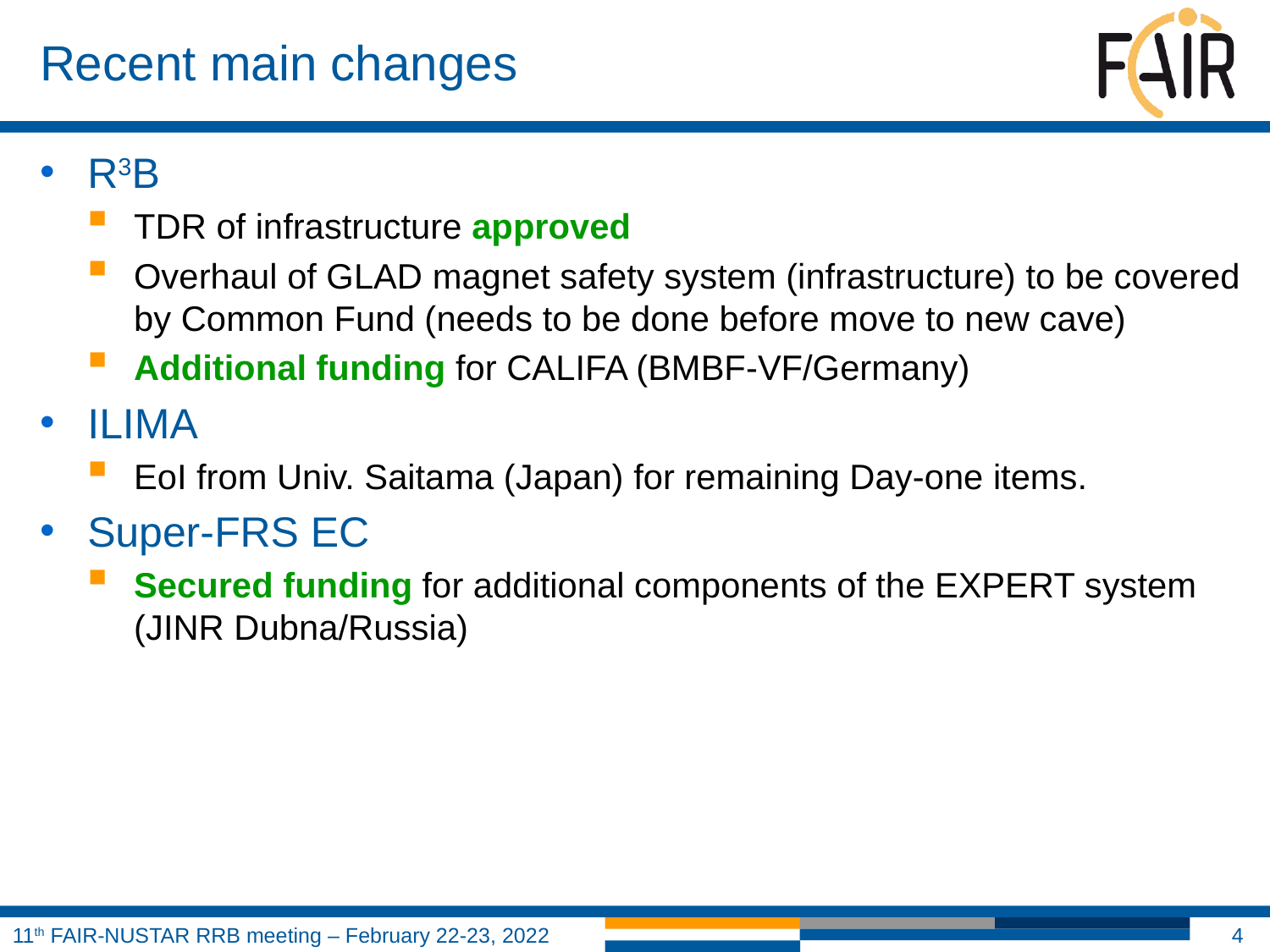

# Recent main changes
R3B
TDR of infrastructure approved
Overhaul of GLAD magnet safety system (infrastructure) to be covered by Common Fund (needs to be done before move to new cave)
Additional funding for CALIFA (BMBF-VF/Germany)
ILIMA
EoI from Univ. Saitama (Japan) for remaining Day-one items.
Super-FRS EC
Secured funding for additional components of the EXPERT system (JINR Dubna/Russia)
4